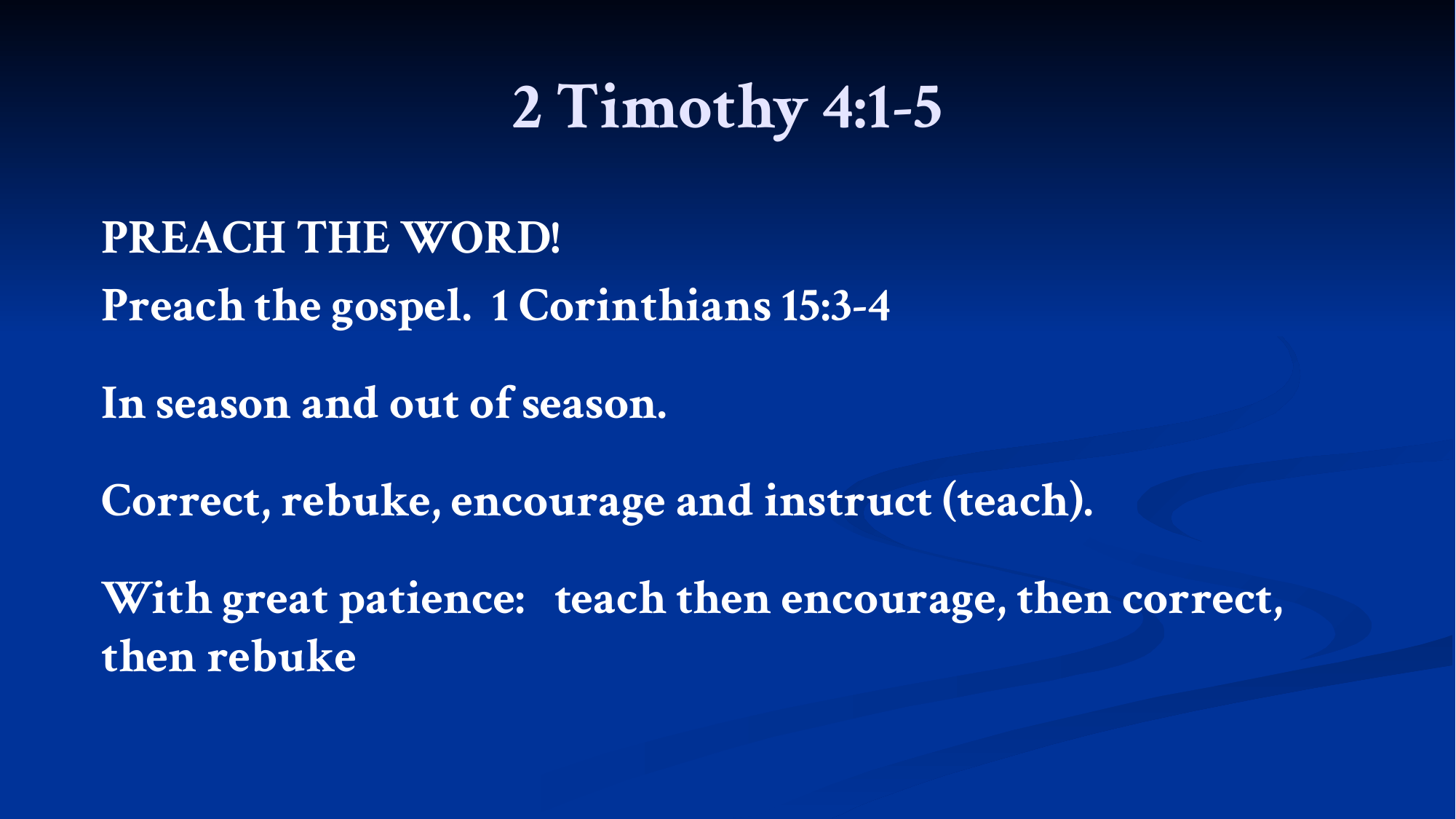

# 2 Timothy 4:1-5
PREACH THE WORD!
Preach the gospel.  1 Corinthians 15:3-4

In season and out of season.

Correct, rebuke, encourage and instruct (teach).

With great patience:   teach then encourage, then correct, then rebuke